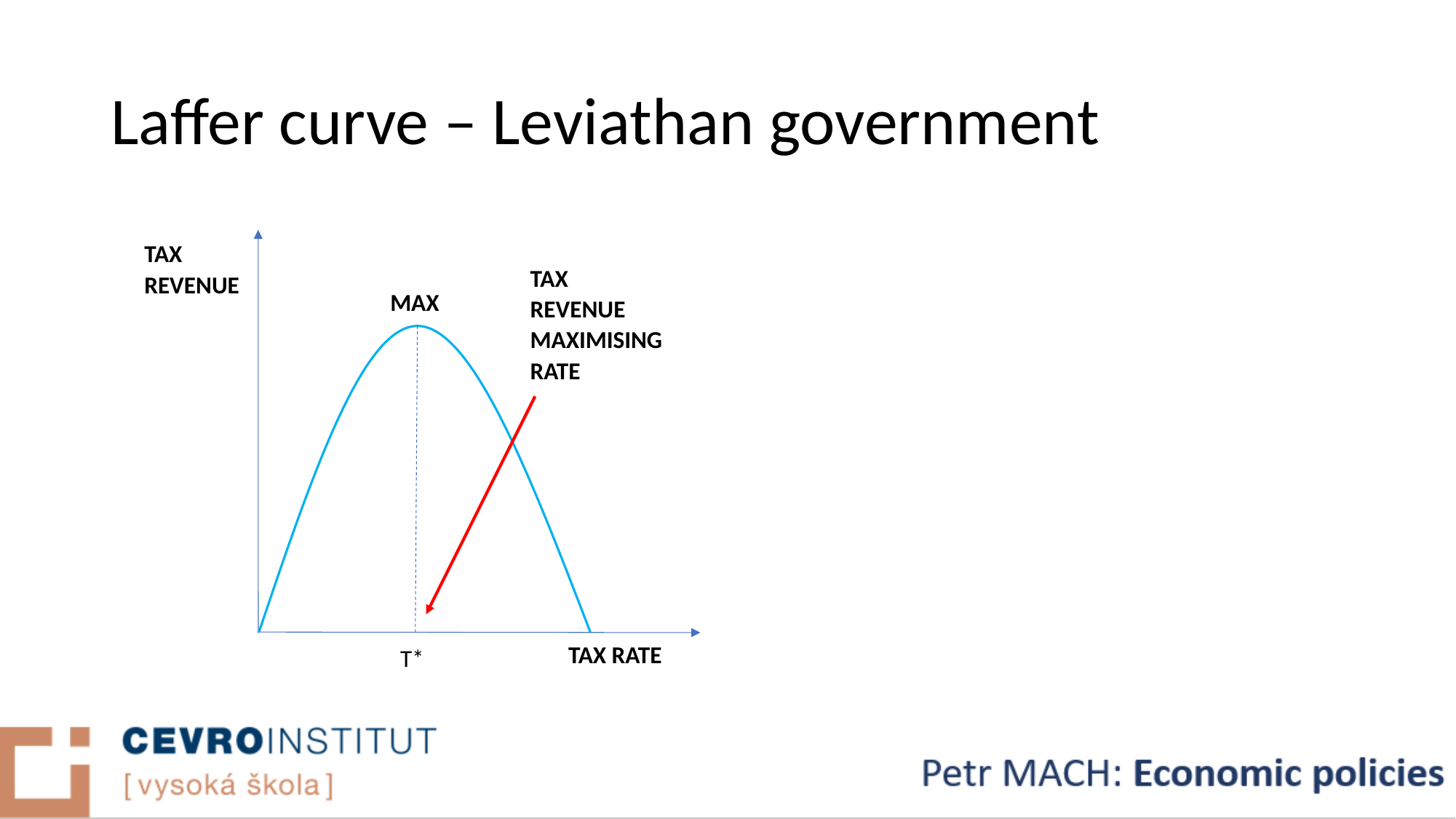

# Laffer curve – Leviathan government

TAX
REVENUE
TAX
REVENUE MAXIMISING RATE
MAX

TAX RATE
T*